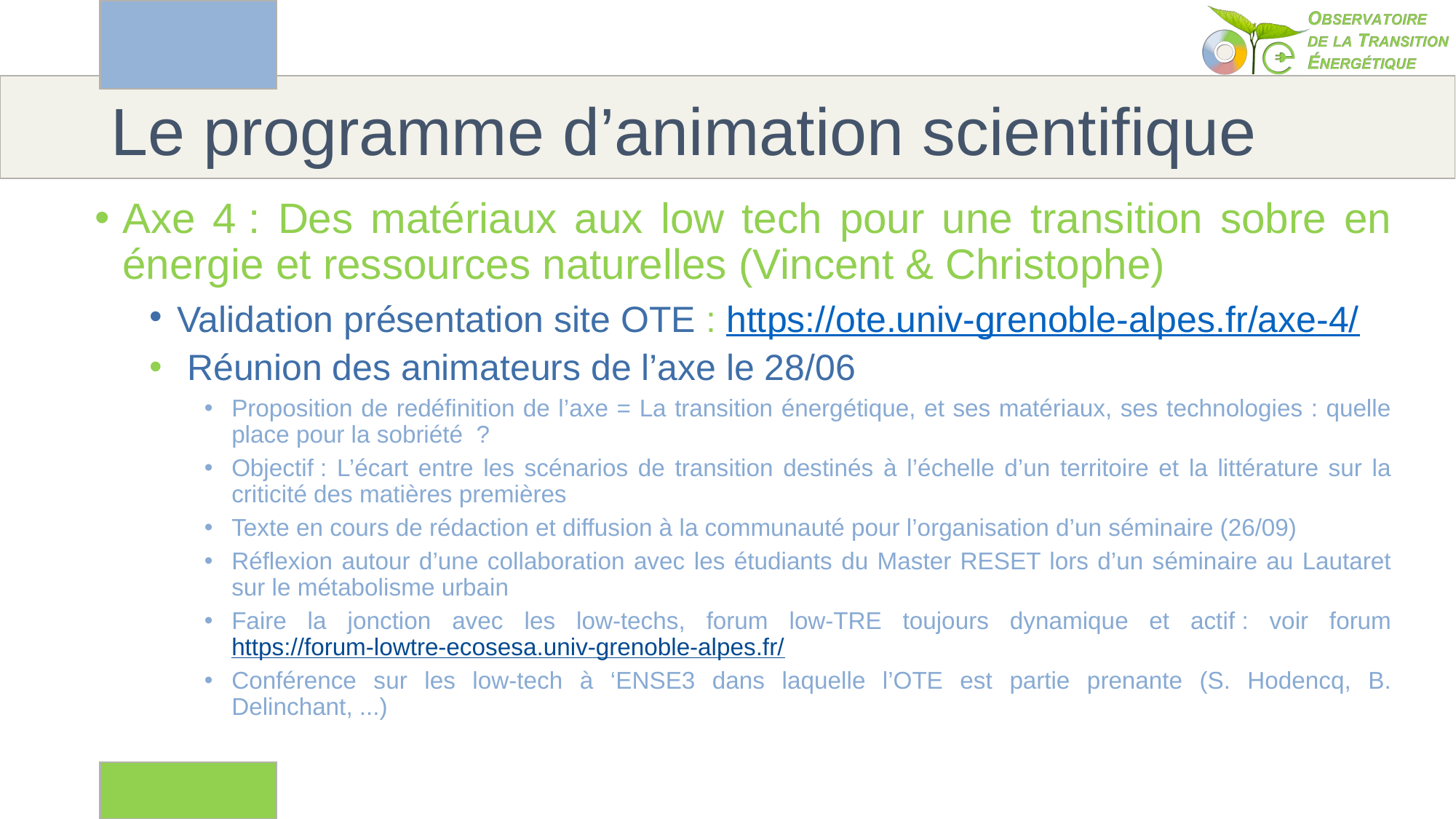

# Le programme d’animation scientifique
Axe 4 : Des matériaux aux low tech pour une transition sobre en énergie et ressources naturelles (Vincent & Christophe)
Validation présentation site OTE : https://ote.univ-grenoble-alpes.fr/axe-4/
 Réunion des animateurs de l’axe le 28/06
Proposition de redéfinition de l’axe = La transition énergétique, et ses matériaux, ses technologies : quelle place pour la sobriété  ?
Objectif : L’écart entre les scénarios de transition destinés à l’échelle d’un territoire et la littérature sur la criticité des matières premières
Texte en cours de rédaction et diffusion à la communauté pour l’organisation d’un séminaire (26/09)
Réflexion autour d’une collaboration avec les étudiants du Master RESET lors d’un séminaire au Lautaret sur le métabolisme urbain
Faire la jonction avec les low-techs, forum low-TRE toujours dynamique et actif : voir forum https://forum-lowtre-ecosesa.univ-grenoble-alpes.fr/
Conférence sur les low-tech à ‘ENSE3 dans laquelle l’OTE est partie prenante (S. Hodencq, B. Delinchant, ...)